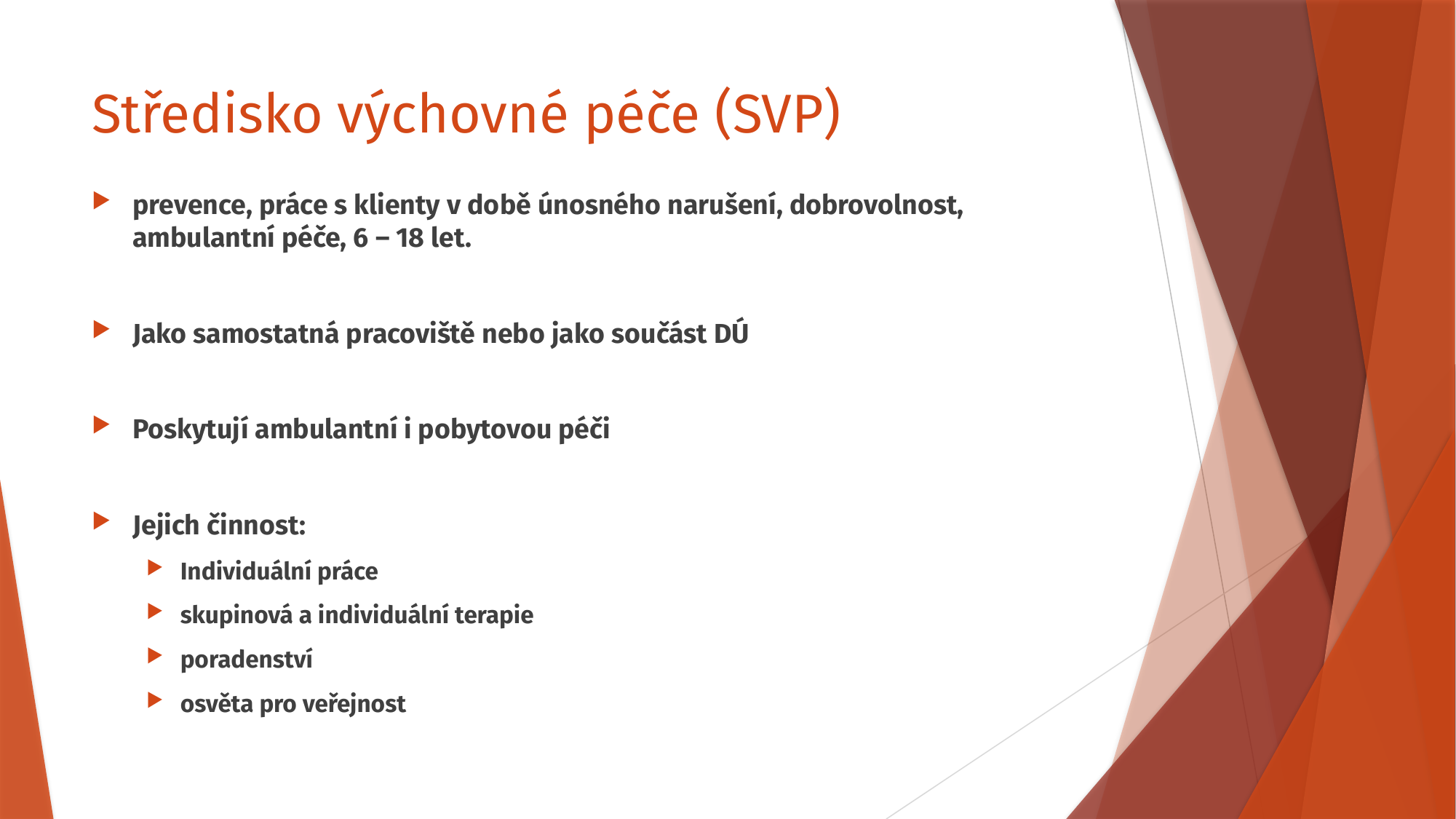

# Středisko výchovné péče (SVP)
prevence, práce s klienty v době únosného narušení, dobrovolnost, ambulantní péče, 6 – 18 let.

Jako samostatná pracoviště nebo jako součást DÚ

Poskytují ambulantní i pobytovou péči

Jejich činnost:
Individuální práce
skupinová a individuální terapie
poradenství
osvěta pro veřejnost